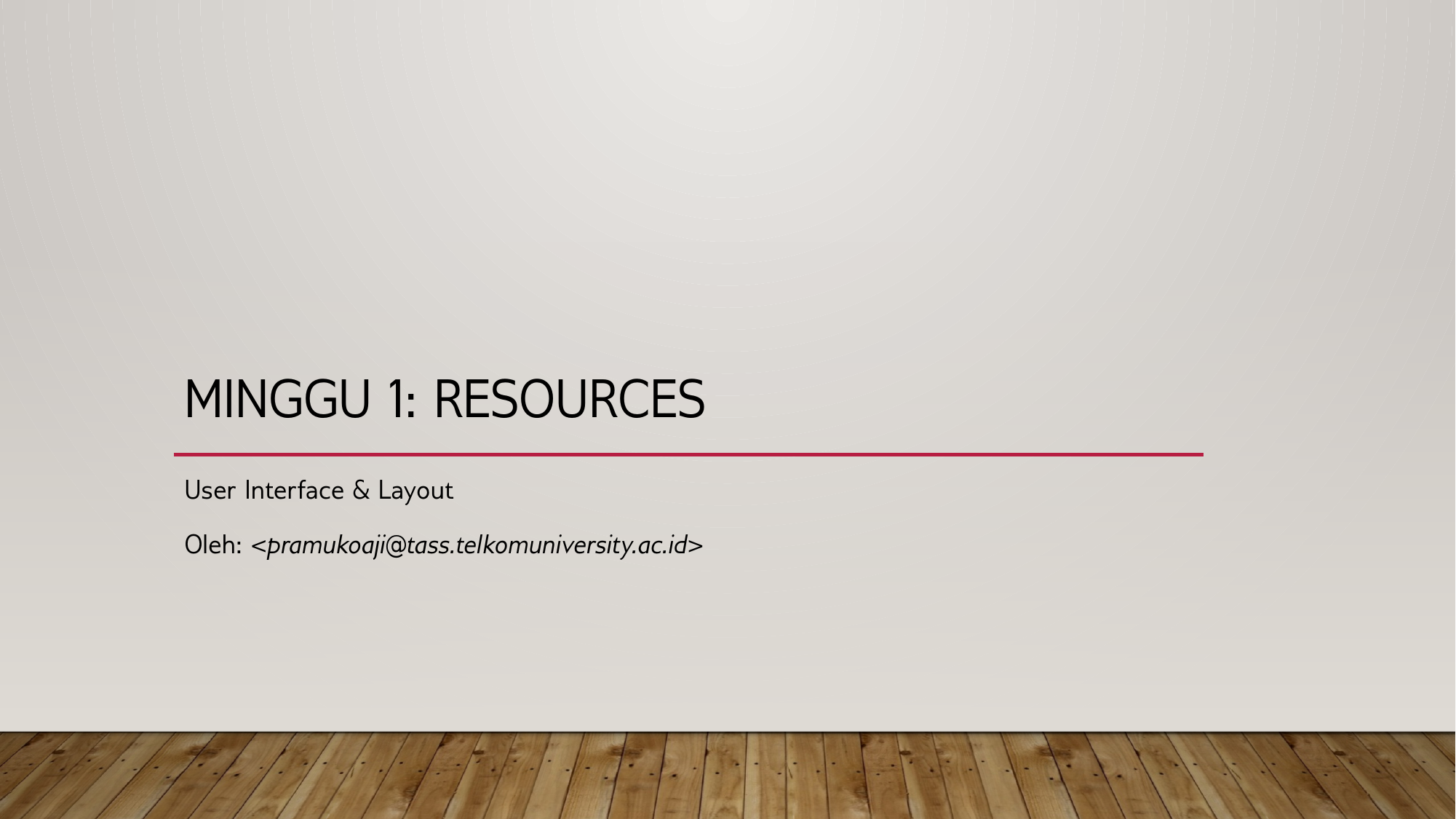

# Minggu 1: Resources
User Interface & Layout
Oleh: <pramukoaji@tass.telkomuniversity.ac.id>